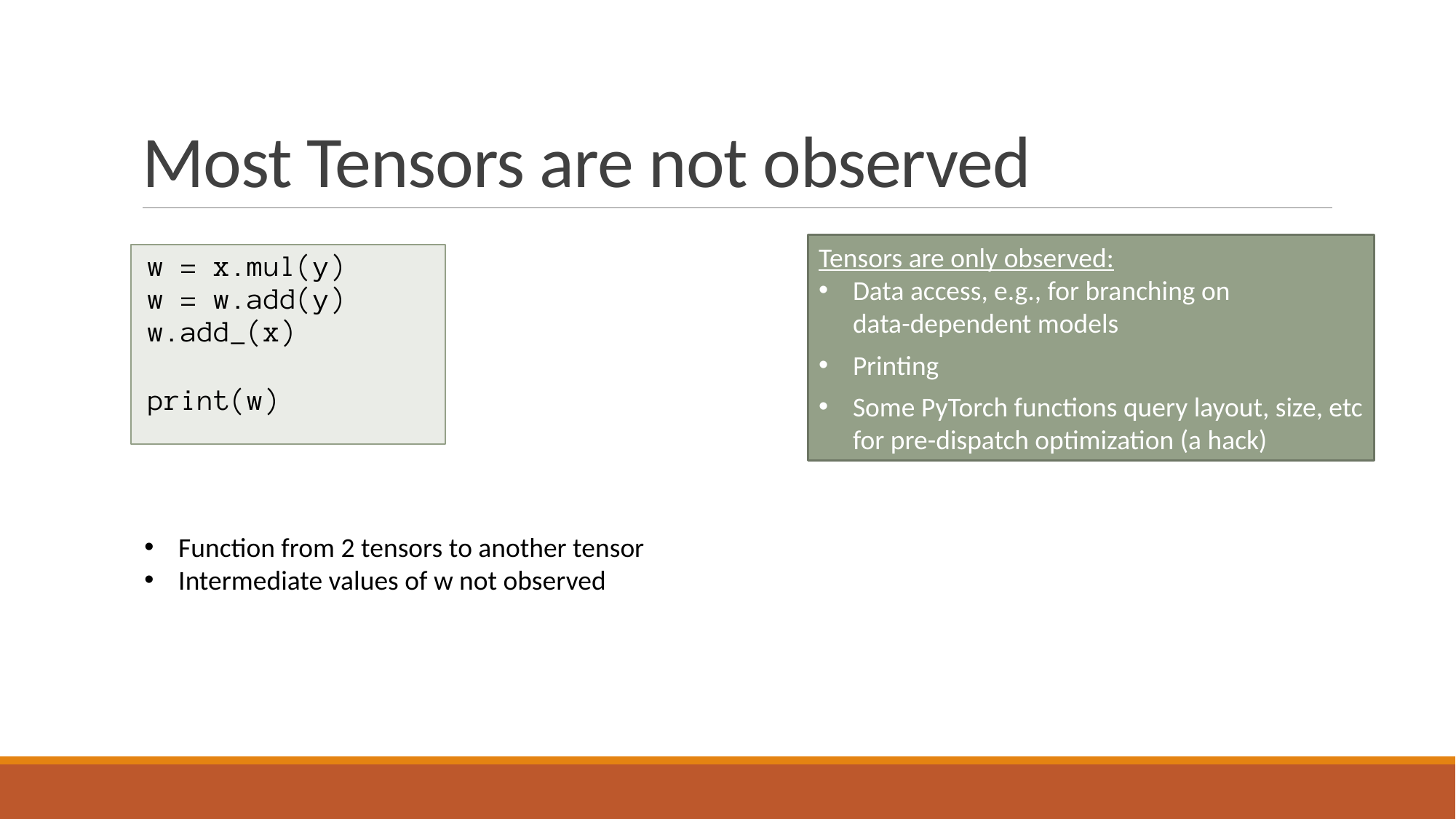

# Most Tensors are not observed
Tensors are only observed:
Data access, e.g., for branching on
data-dependent models
Printing
Some PyTorch functions query layout, size, etc
for pre-dispatch optimization (a hack)
w = x.mul(y)
w = w.add(y)
w.add_(x)
print(w)
Function from 2 tensors to another tensor
Intermediate values of w not observed